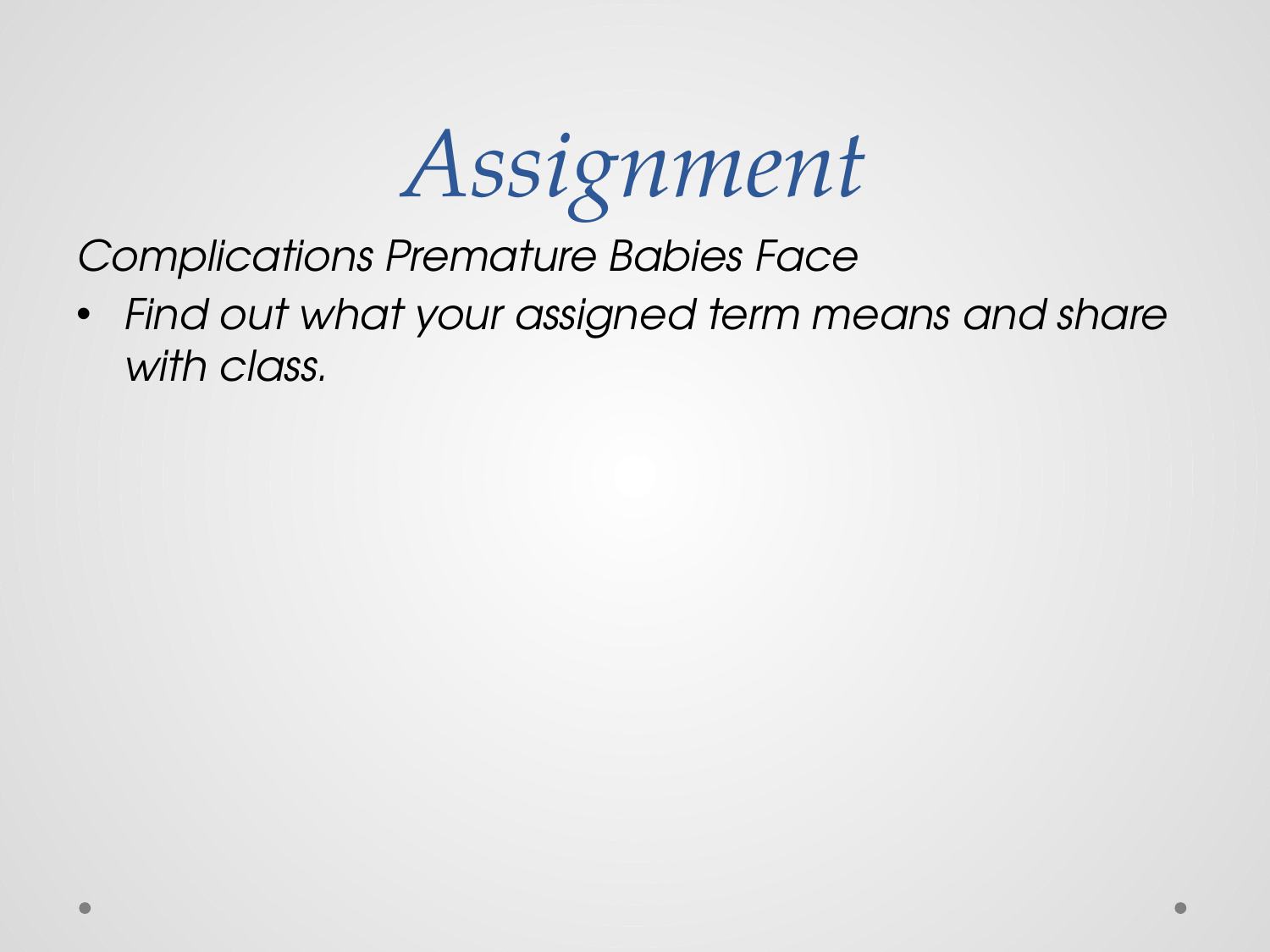

# Assignment
Complications Premature Babies Face
Find out what your assigned term means and share with class.